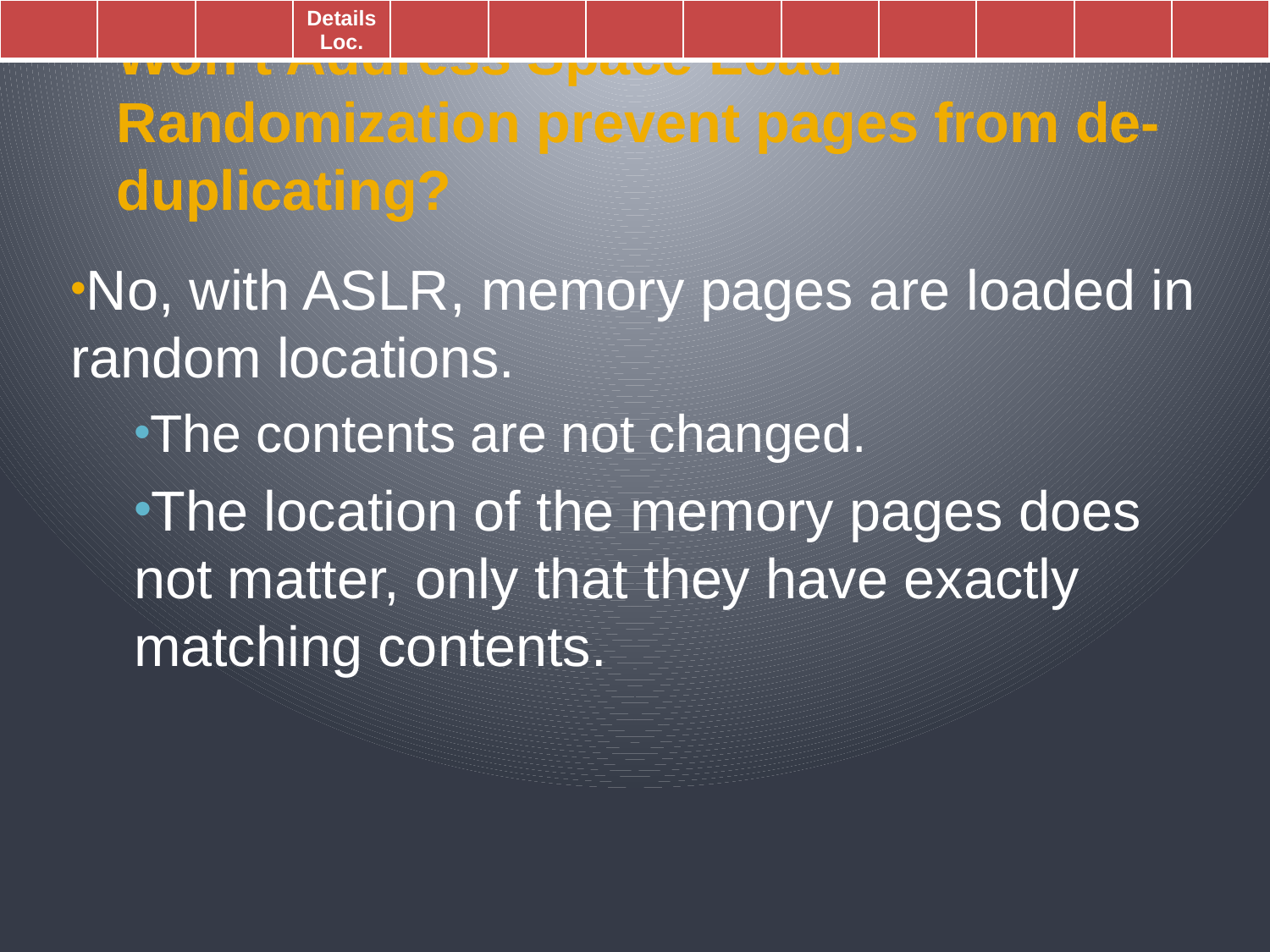

|  |  |  | Details Loc. |  |  |  |  |  |  |  |  |  |
| --- | --- | --- | --- | --- | --- | --- | --- | --- | --- | --- | --- | --- |
# Won’t Address Space Load Randomization prevent pages from de-duplicating?
No, with ASLR, memory pages are loaded in random locations.
The contents are not changed.
The location of the memory pages does not matter, only that they have exactly matching contents.
8